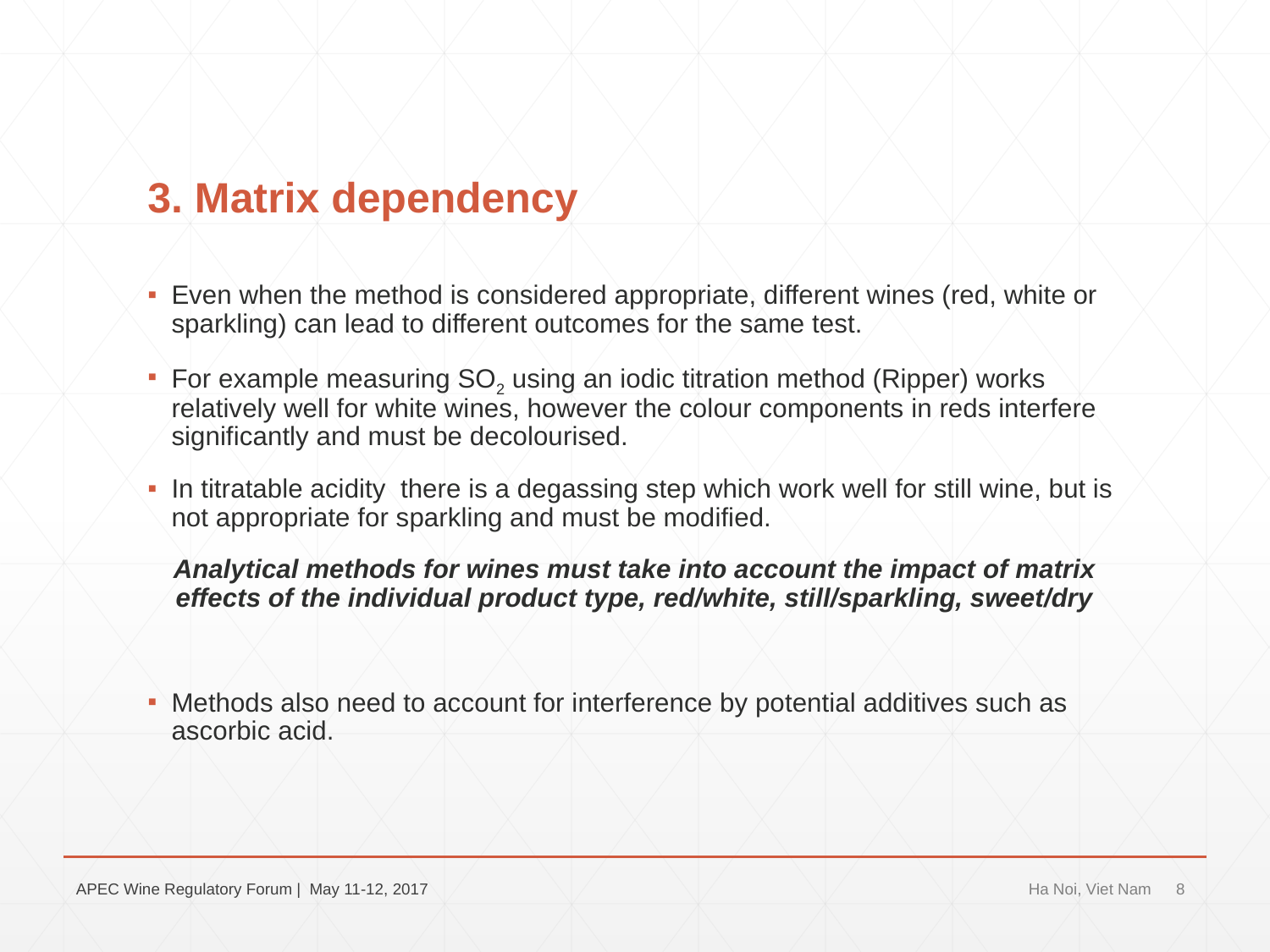

# 3. Matrix dependency
Even when the method is considered appropriate, different wines (red, white or sparkling) can lead to different outcomes for the same test.
For example measuring SO2 using an iodic titration method (Ripper) works relatively well for white wines, however the colour components in reds interfere significantly and must be decolourised.
In titratable acidity  there is a degassing step which work well for still wine, but is not appropriate for sparkling and must be modified.
Analytical methods for wines must take into account the impact of matrix effects of the individual product type, red/white, still/sparkling, sweet/dry

Methods also need to account for interference by potential additives such as ascorbic acid.
APEC Wine Regulatory Forum |  May 11-12, 2017
Ha Noi, Viet Nam
8